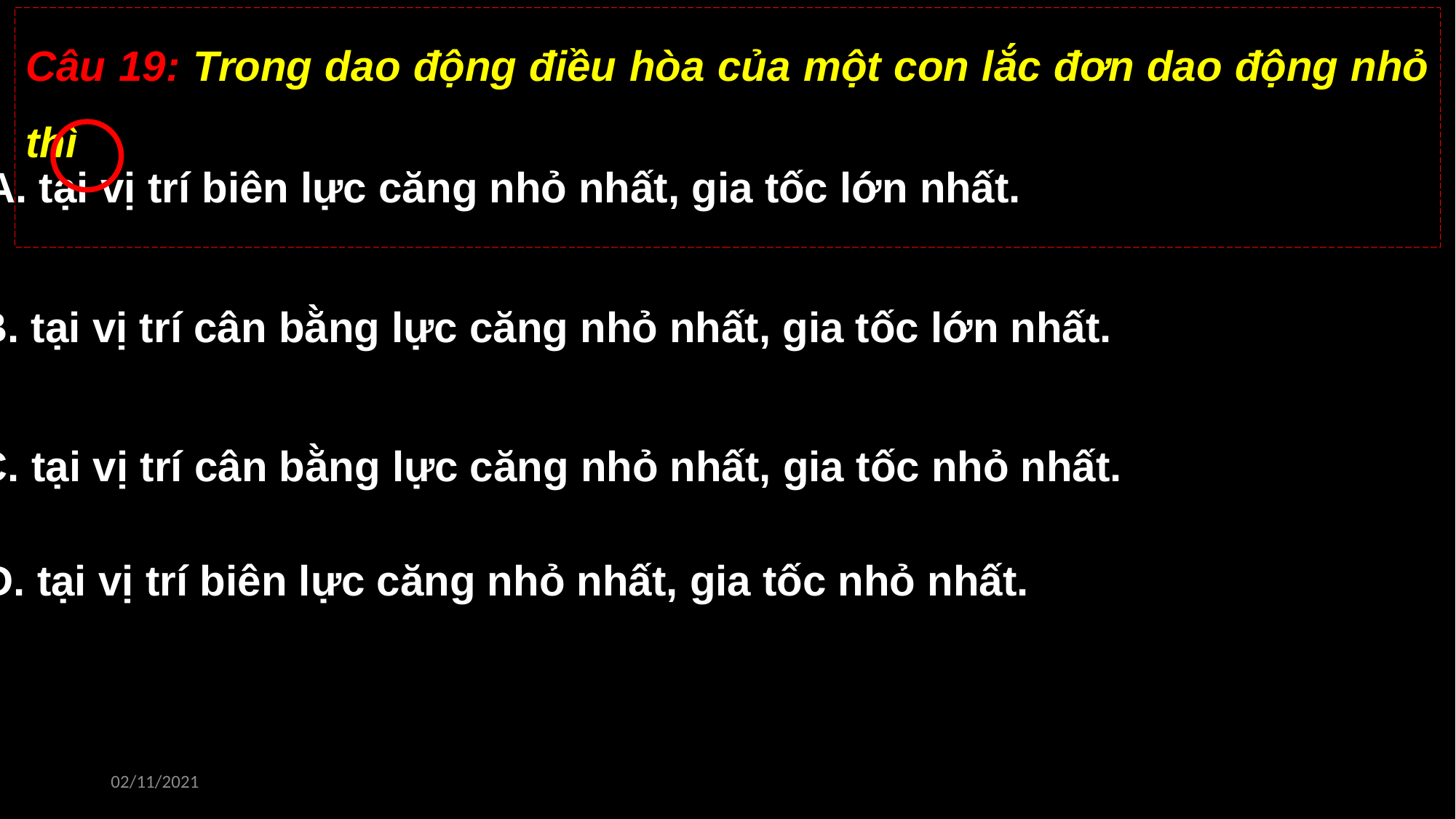

Câu 19: Trong dao động điều hòa của một con lắc đơn dao động nhỏ thì

A. tại vị trí biên lực căng nhỏ nhất, gia tốc lớn nhất.

B. tại vị trí cân bằng lực căng nhỏ nhất, gia tốc lớn nhất.

C. tại vị trí cân bằng lực căng nhỏ nhất, gia tốc nhỏ nhất.

D. tại vị trí biên lực căng nhỏ nhất, gia tốc nhỏ nhất.
02/11/2021
GV: Nguyễn Huy Hùng-sđt: 0977061160
19